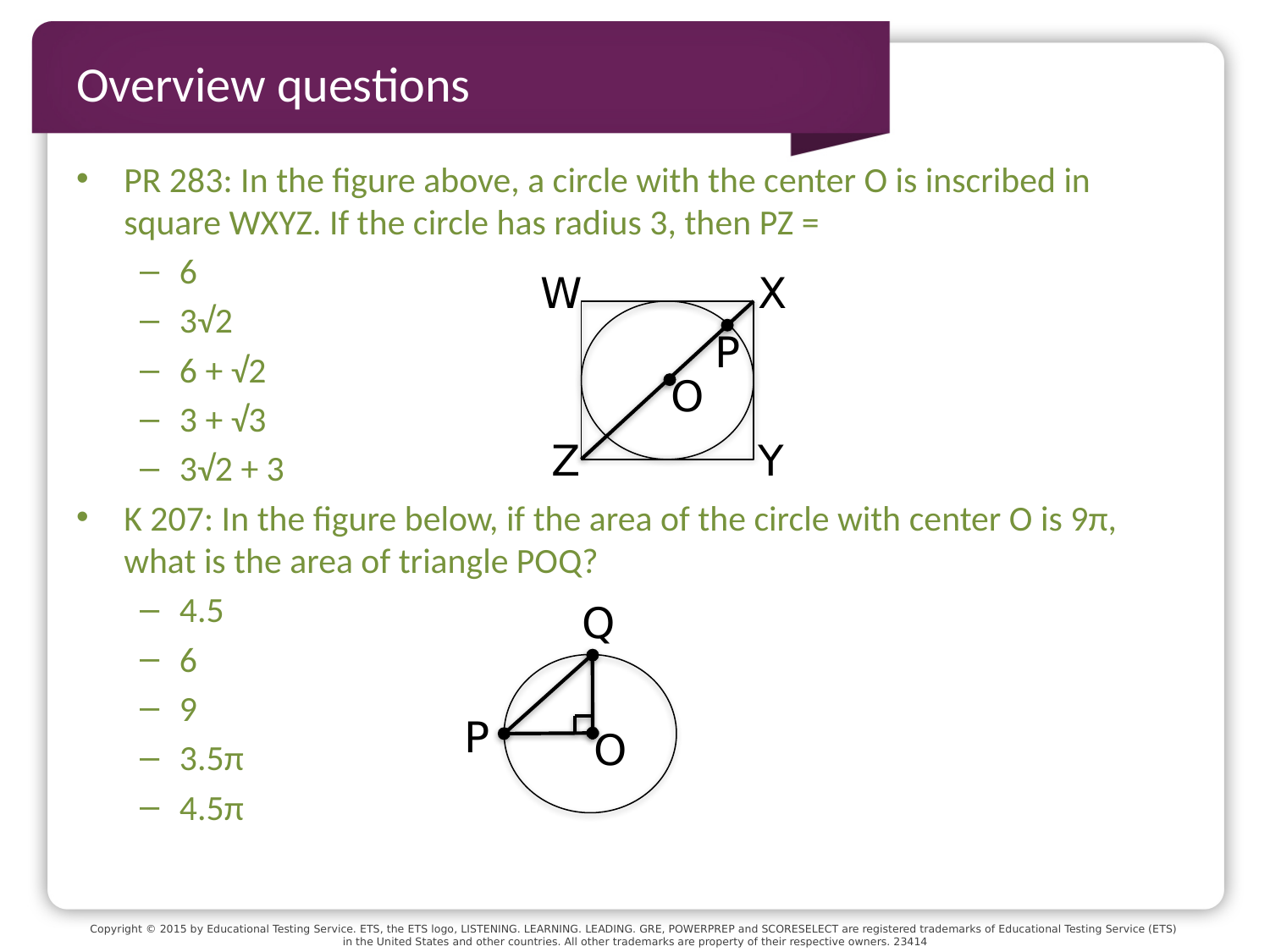

# Overview questions
PR 283: In the figure above, a circle with the center O is inscribed in square WXYZ. If the circle has radius 3, then PZ =
6
3√2
6 + √2
3 + √3
3√2 + 3
K 207: In the figure below, if the area of the circle with center O is 9π, what is the area of triangle POQ?
4.5
6
9
3.5π
4.5π
W
X

P
O

Z
Y
Q

P
O